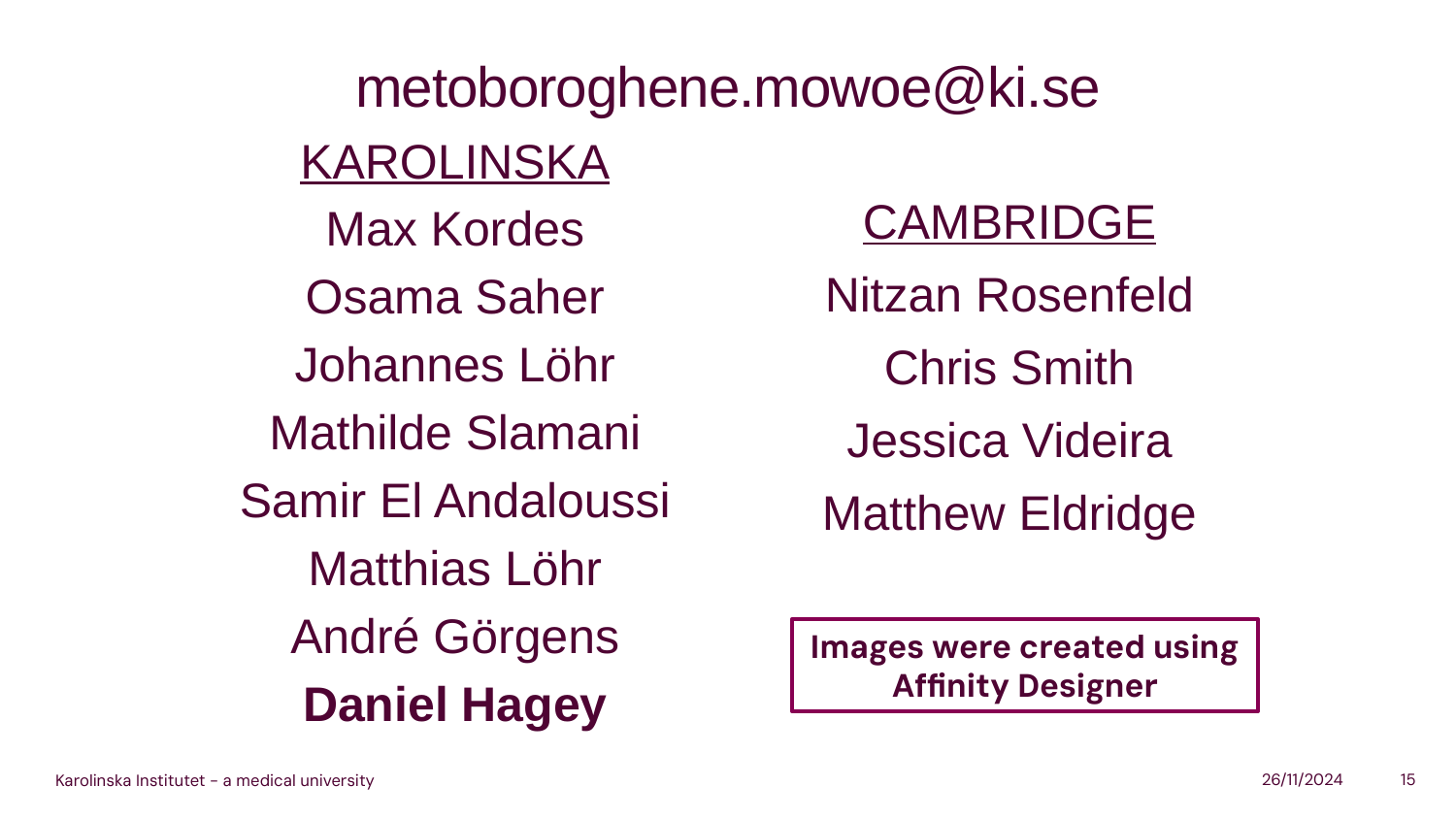

# metoboroghene.mowoe@ki.se
KAROLINSKA
Max Kordes
Osama Saher
Johannes Löhr
Mathilde Slamani
Samir El Andaloussi
Matthias Löhr
André Görgens
Daniel Hagey
CAMBRIDGE
Nitzan Rosenfeld
Chris Smith
Jessica Videira
Matthew Eldridge

Images were created using Affinity Designer
26/11/2024
15
Karolinska Institutet - a medical university